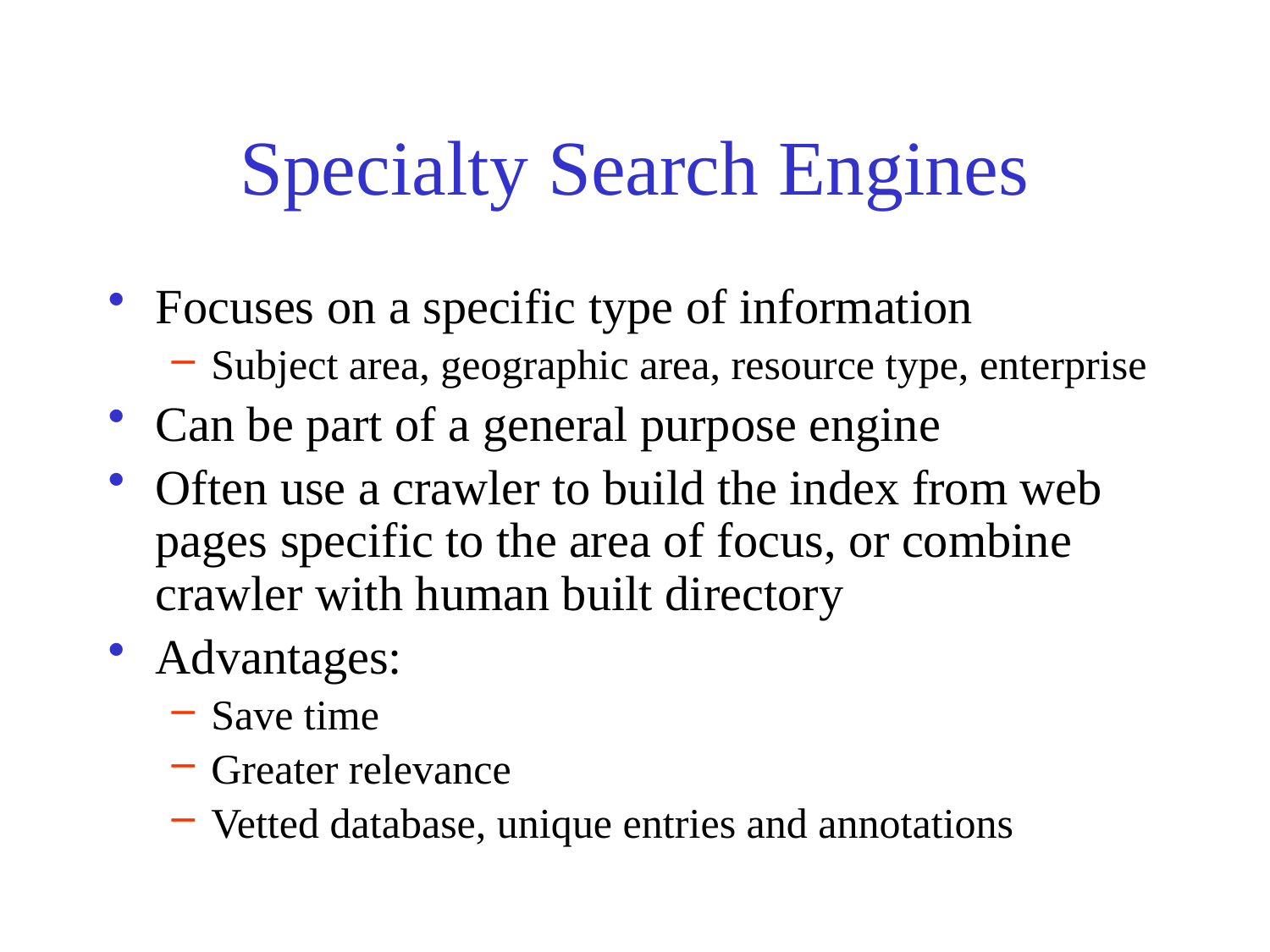

# Specialty Search Engines
Focuses on a specific type of information
Subject area, geographic area, resource type, enterprise
Can be part of a general purpose engine
Often use a crawler to build the index from web pages specific to the area of focus, or combine crawler with human built directory
Advantages:
Save time
Greater relevance
Vetted database, unique entries and annotations